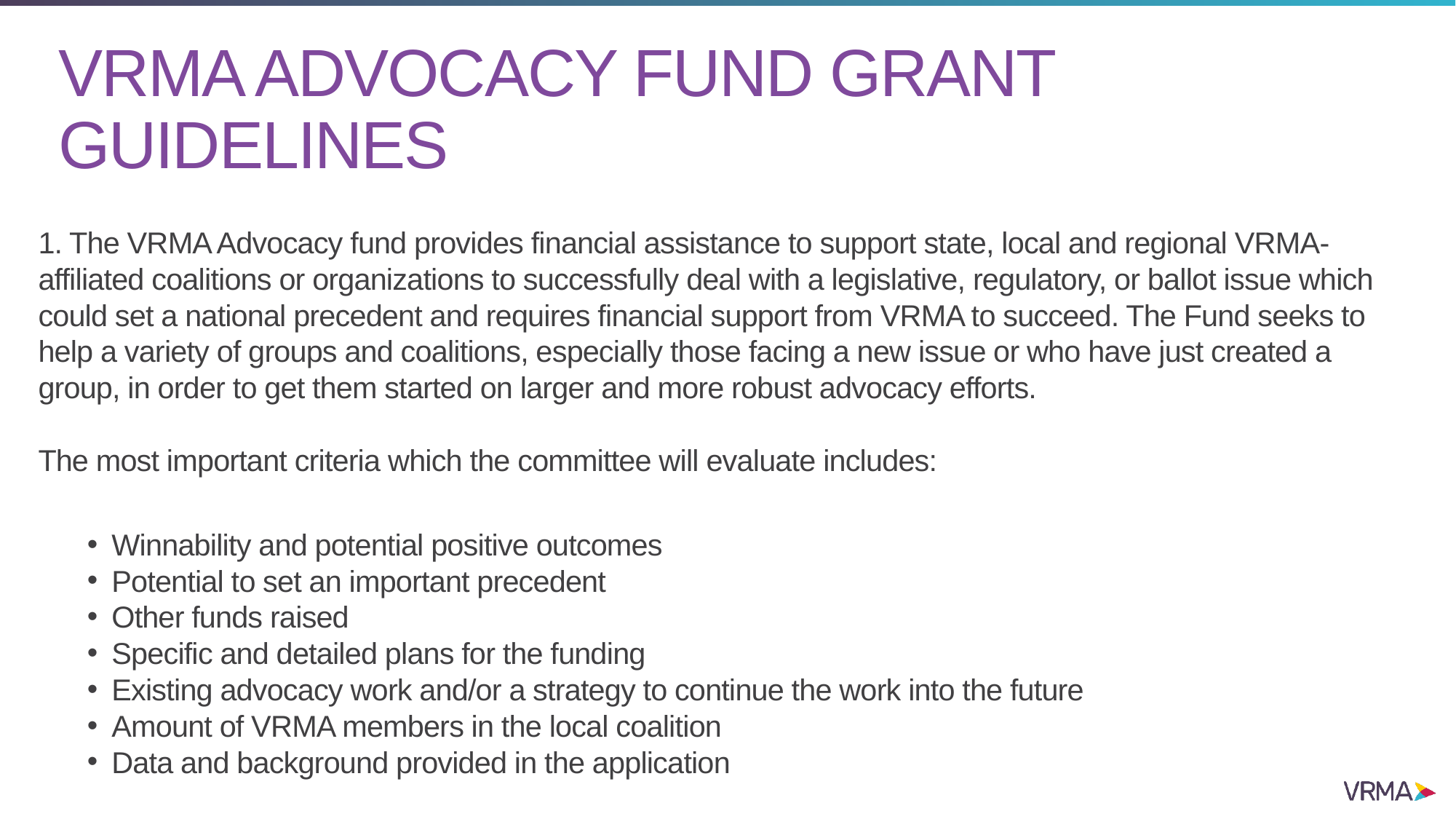

# VRMA ADVOCACY FUND GRANT GUIDELINES
1. The VRMA Advocacy fund provides financial assistance to support state, local and regional VRMA-affiliated coalitions or organizations to successfully deal with a legislative, regulatory, or ballot issue which could set a national precedent and requires financial support from VRMA to succeed. The Fund seeks to help a variety of groups and coalitions, especially those facing a new issue or who have just created a group, in order to get them started on larger and more robust advocacy efforts.

The most important criteria which the committee will evaluate includes:

Winnability and potential positive outcomes
Potential to set an important precedent
Other funds raised
Specific and detailed plans for the funding
Existing advocacy work and/or a strategy to continue the work into the future
Amount of VRMA members in the local coalition
Data and background provided in the application